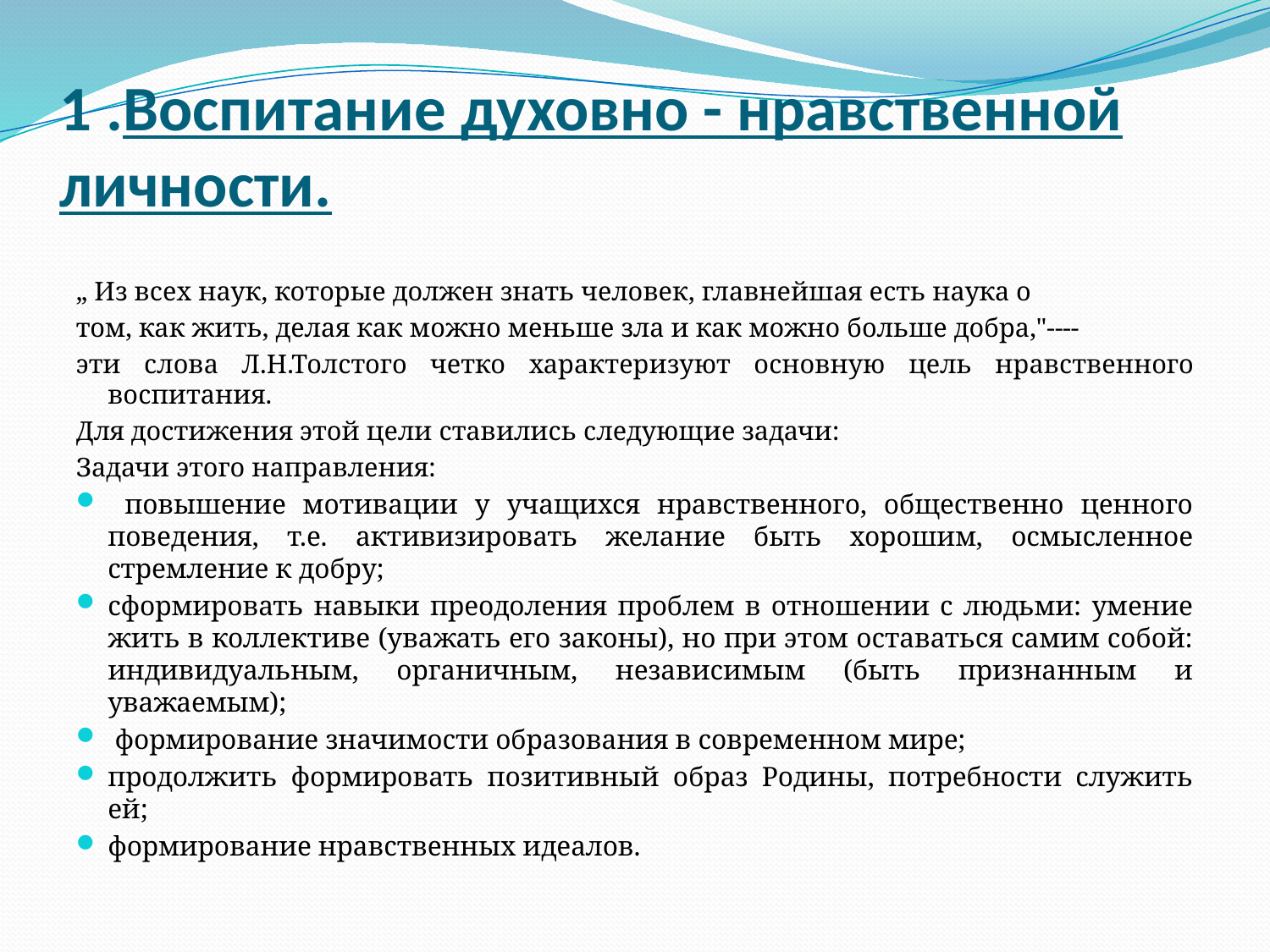

# 1 .Воспитание духовно - нравственной личности.
„ Из всех наук, которые должен знать человек, главнейшая есть наука о
том, как жить, делая как можно меньше зла и как можно больше добра,"----
эти слова Л.Н.Толстого четко характеризуют основную цель нравственного воспитания.
Для достижения этой цели ставились следующие задачи:
Задачи этого направления:
 повышение мотивации у учащихся нравственного, общественно ценного поведения, т.е. активизировать желание быть хорошим, осмысленное стремление к добру;
сформировать навыки преодоления проблем в отношении с людьми: умение жить в коллективе (уважать его законы), но при этом оставаться самим собой: индивидуальным, органичным, независимым (быть признанным и уважаемым);
 формирование значимости образования в современном мире;
продолжить формировать позитивный образ Родины, потребности служить ей;
формирование нравственных идеалов.